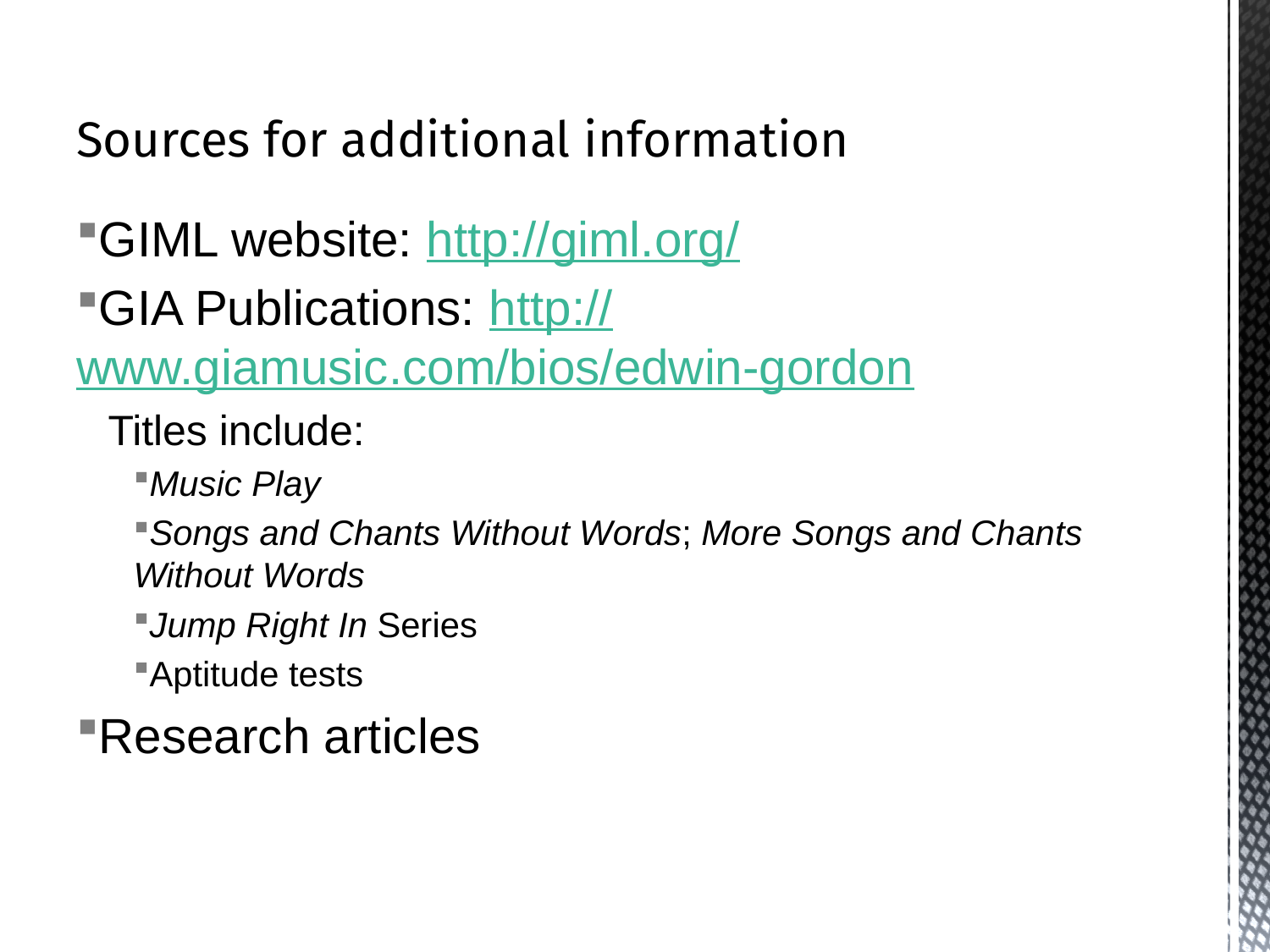

# Sources for additional information
GIML website: http://giml.org/
GIA Publications: http://www.giamusic.com/bios/edwin-gordon
Titles include:
Music Play
Songs and Chants Without Words; More Songs and Chants Without Words
Jump Right In Series
Aptitude tests
Research articles